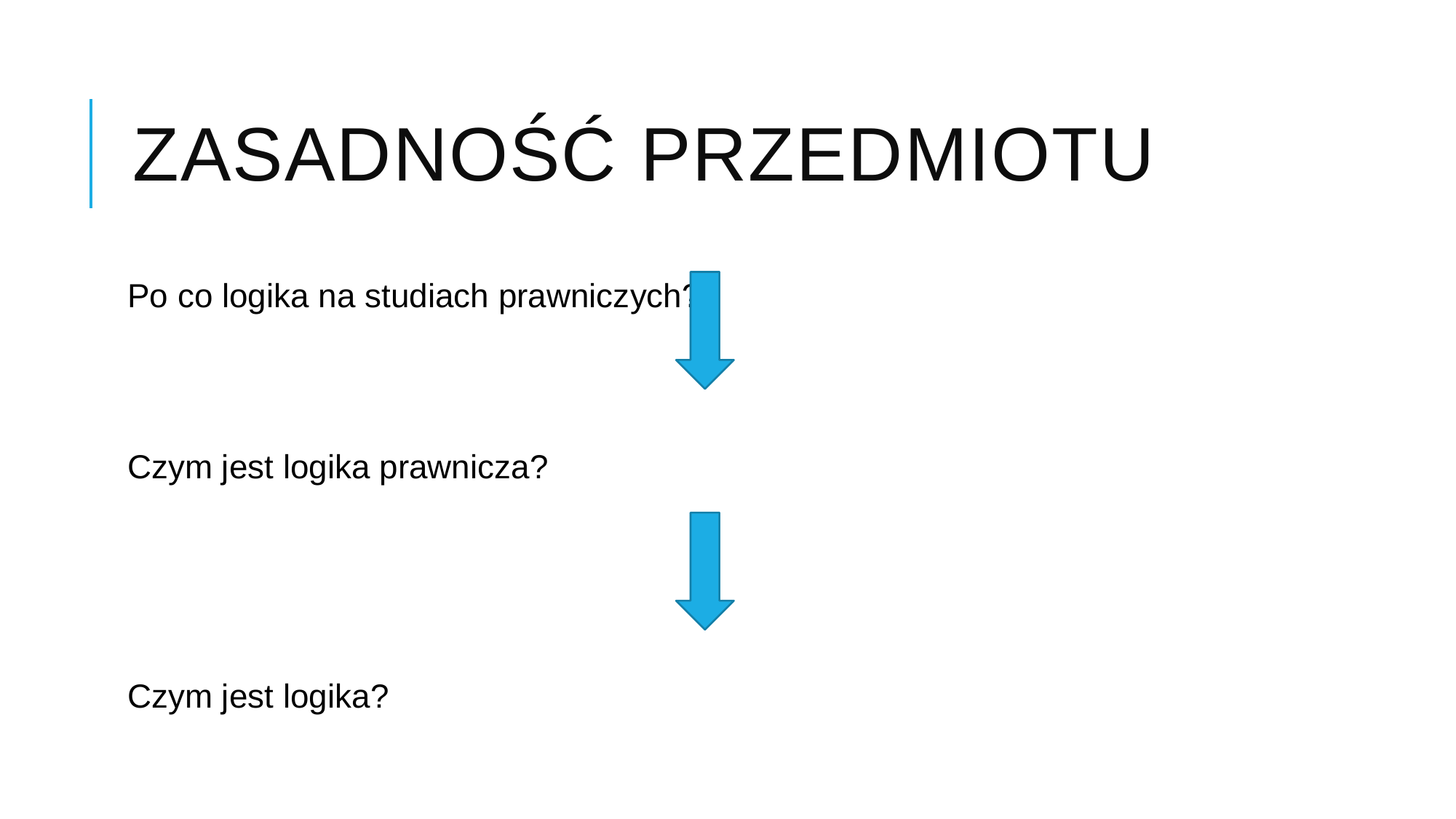

# Zasadność przedmiotu

Po co logika na studiach prawniczych?

Czym jest logika prawnicza?

Czym jest logika?